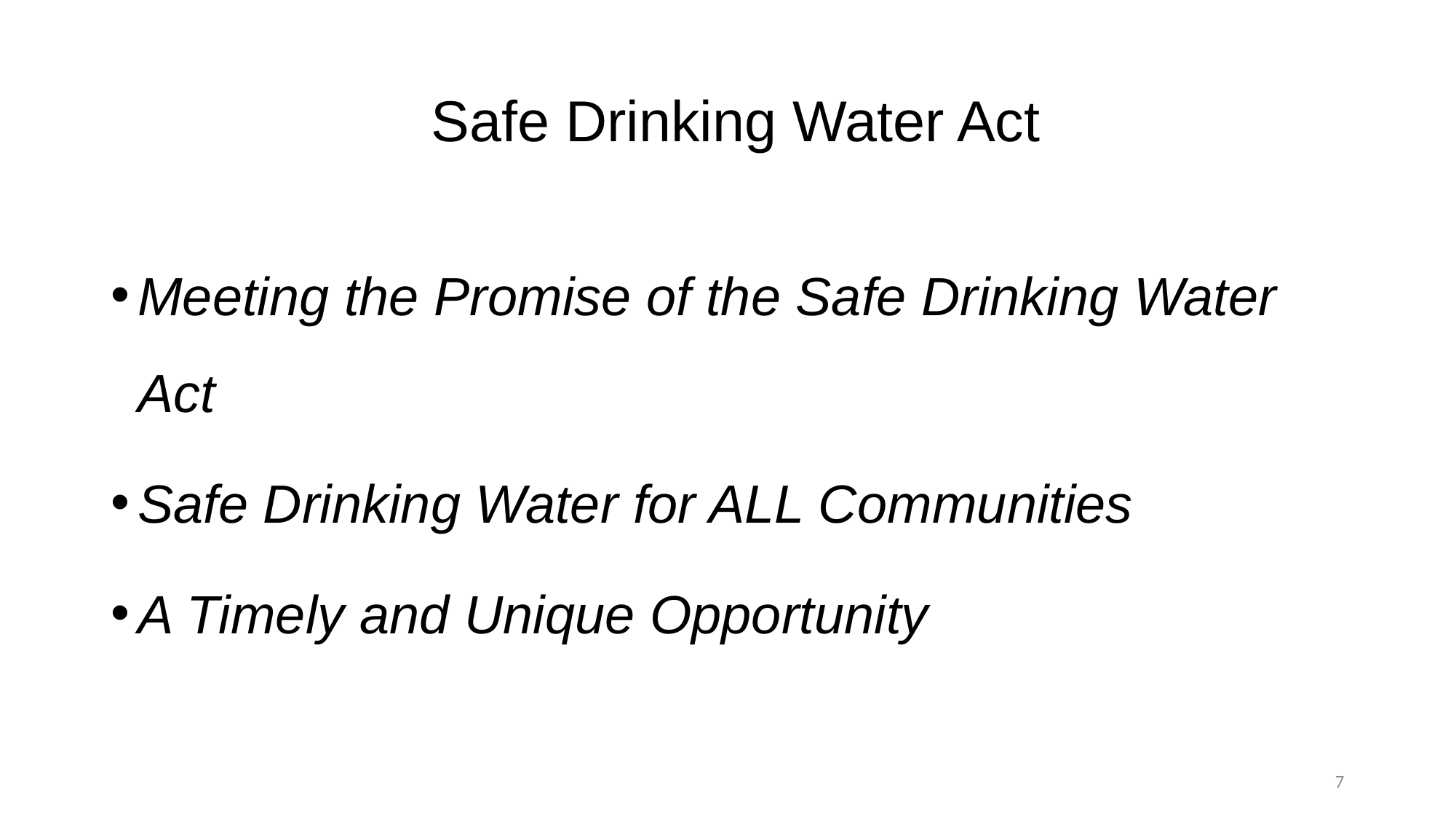

# Safe Drinking Water Act
Meeting the Promise of the Safe Drinking Water Act
Safe Drinking Water for ALL Communities
A Timely and Unique Opportunity

7